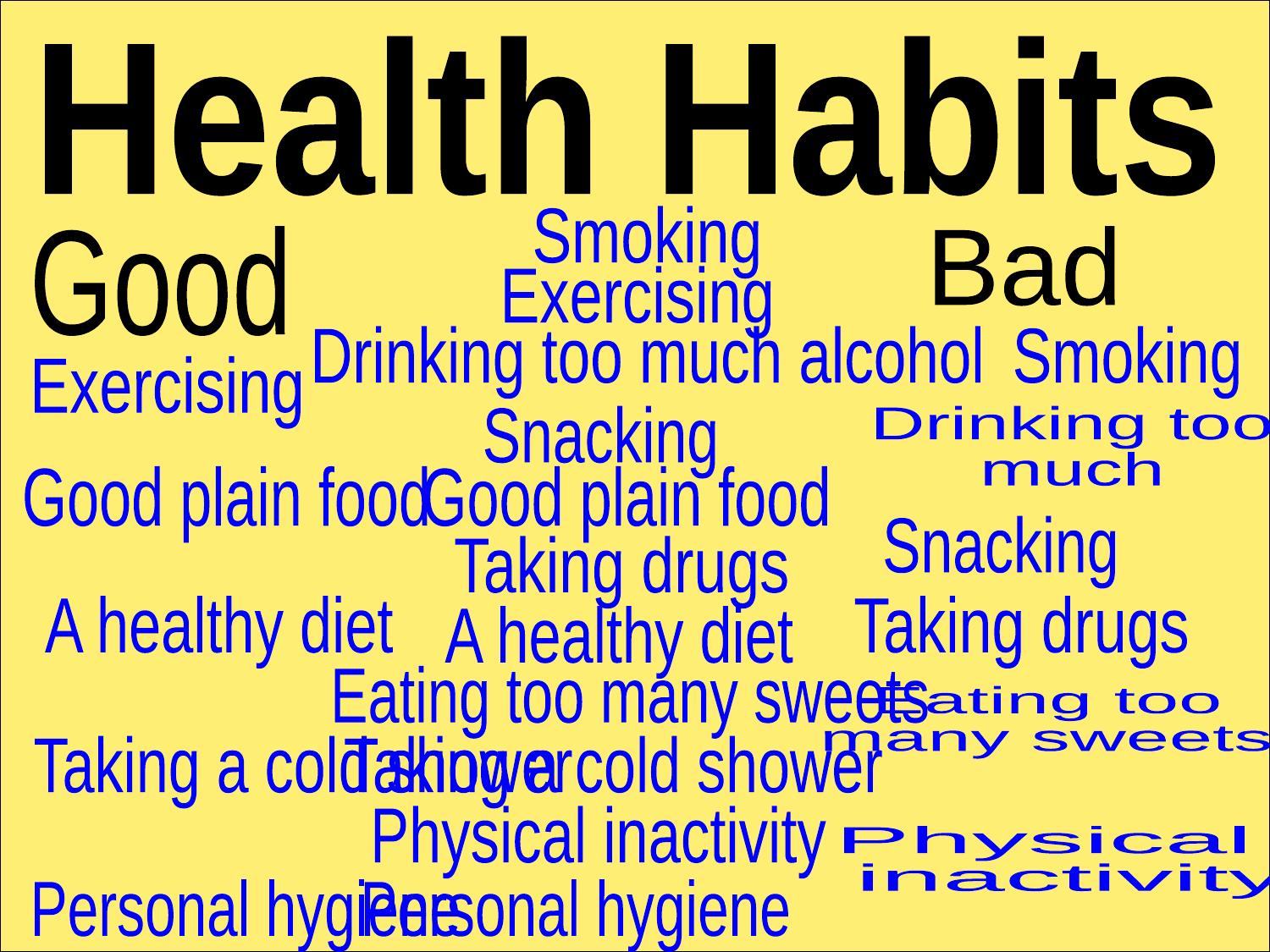

Health Habits
Smoking
Good
Bad
Exercising
Drinking too much alcohol
Smoking
Exercising
Snacking
Drinking too
much
Good plain food
Good plain food
Snacking
Taking drugs
A healthy diet
Taking drugs
A healthy diet
Eating too many sweets
Eating too
many sweets
Taking a cold shower
Taking a cold shower
Physical inactivity
Physical
 inactivity
Personal hygiene
Personal hygiene